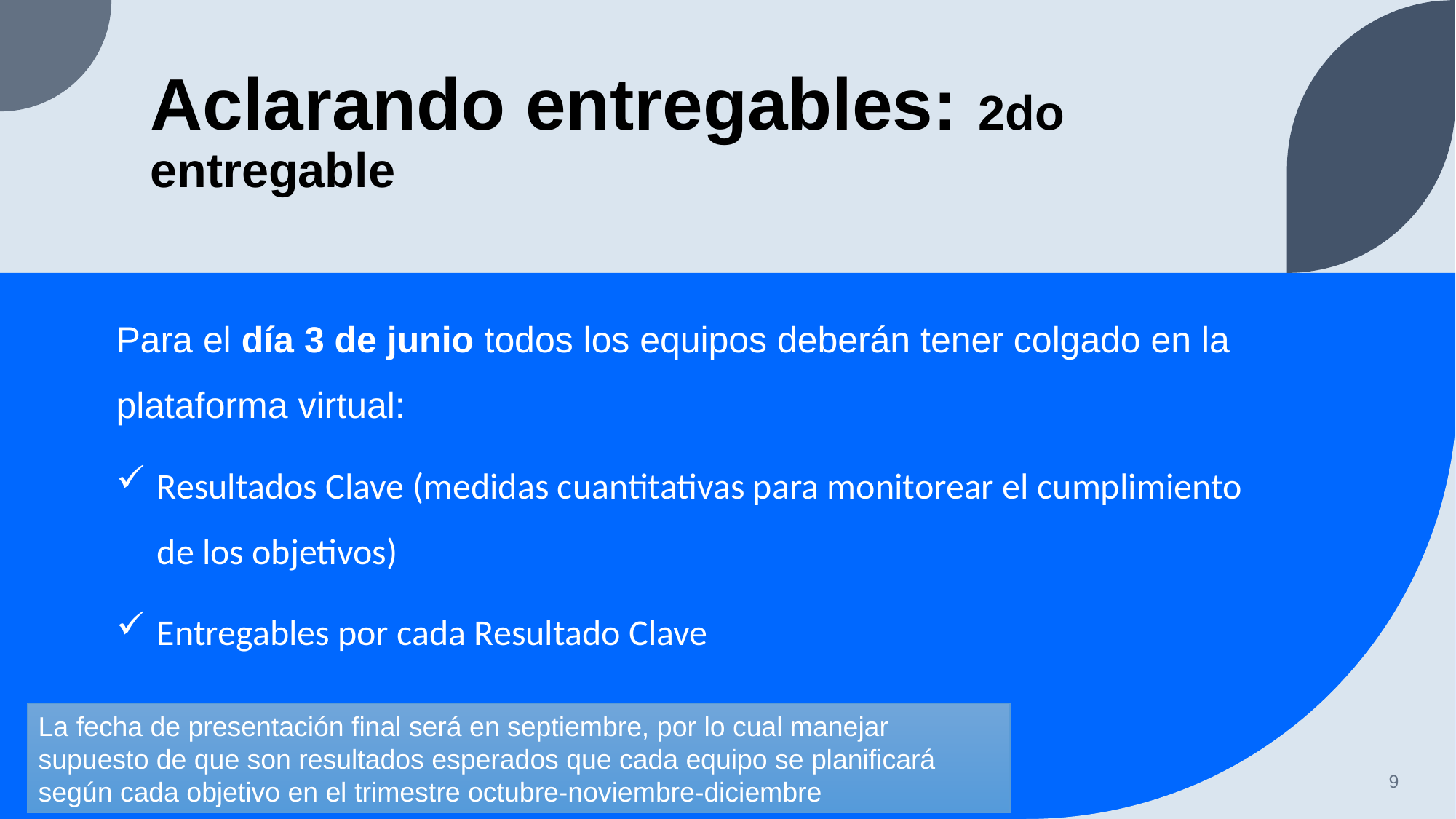

# Aclarando entregables: 2do entregable
Para el día 3 de junio todos los equipos deberán tener colgado en la plataforma virtual:
Resultados Clave (medidas cuantitativas para monitorear el cumplimiento de los objetivos)
Entregables por cada Resultado Clave

La fecha de presentación final será en septiembre, por lo cual manejar supuesto de que son resultados esperados que cada equipo se planificará según cada objetivo en el trimestre octubre-noviembre-diciembre
9